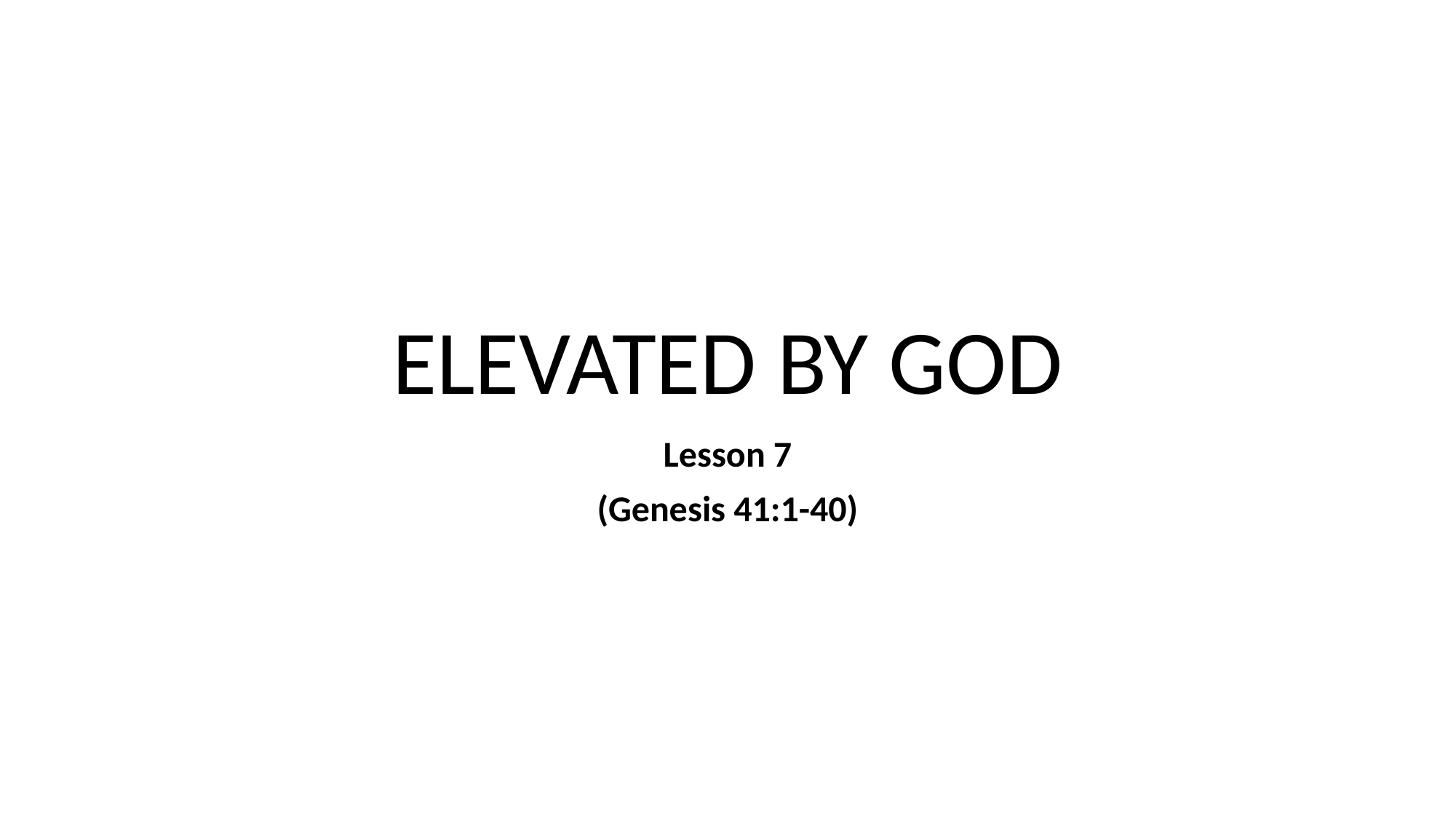

# ELEVATED BY GOD
Lesson 7
(Genesis 41:1-40)